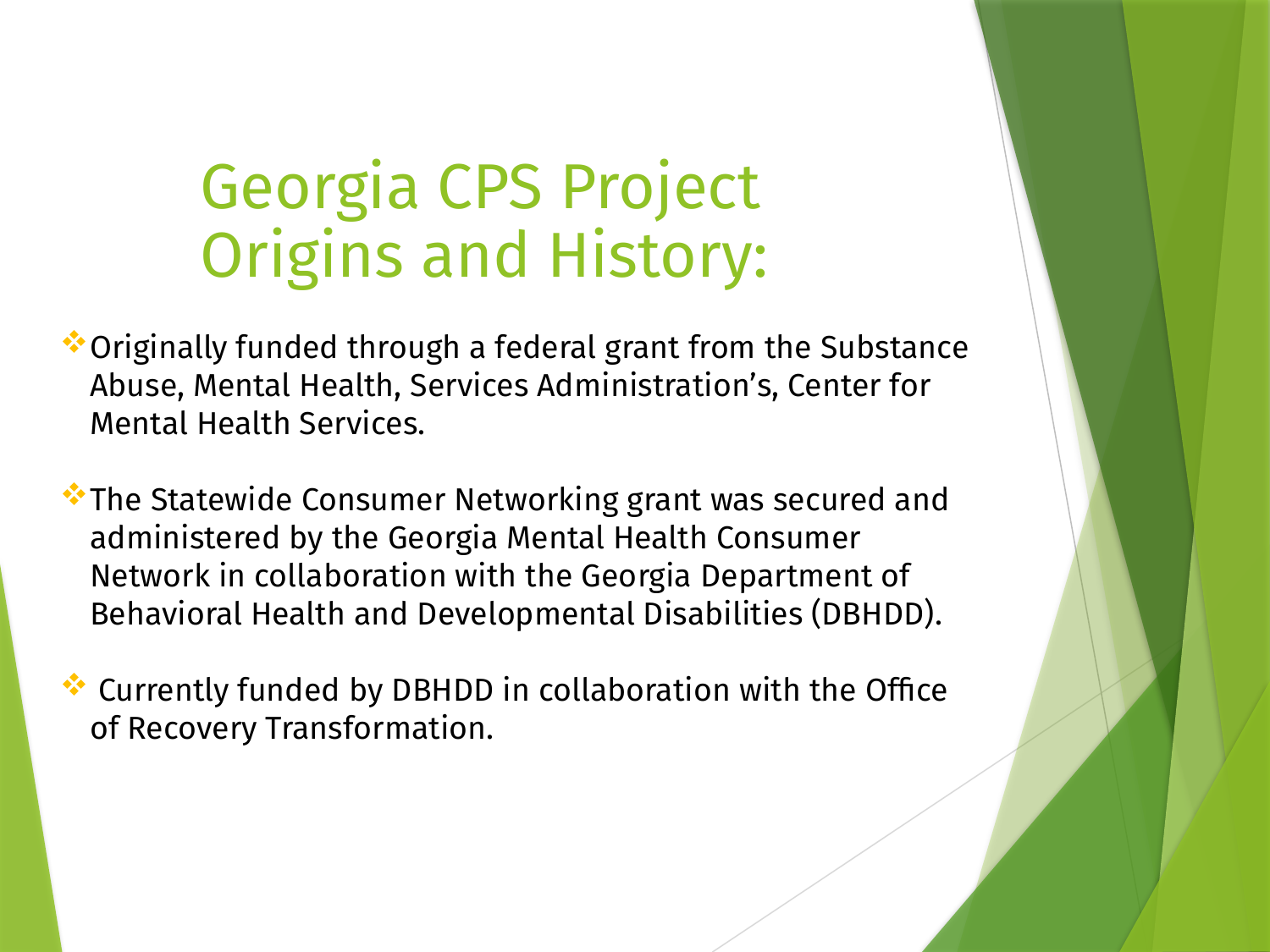

Georgia CPS Project
Origins and History:

Originally funded through a federal grant from the Substance Abuse, Mental Health, Services Administration’s, Center for Mental Health Services.

The Statewide Consumer Networking grant was secured and administered by the Georgia Mental Health Consumer Network in collaboration with the Georgia Department of Behavioral Health and Developmental Disabilities (DBHDD).

 Currently funded by DBHDD in collaboration with the Office of Recovery Transformation.